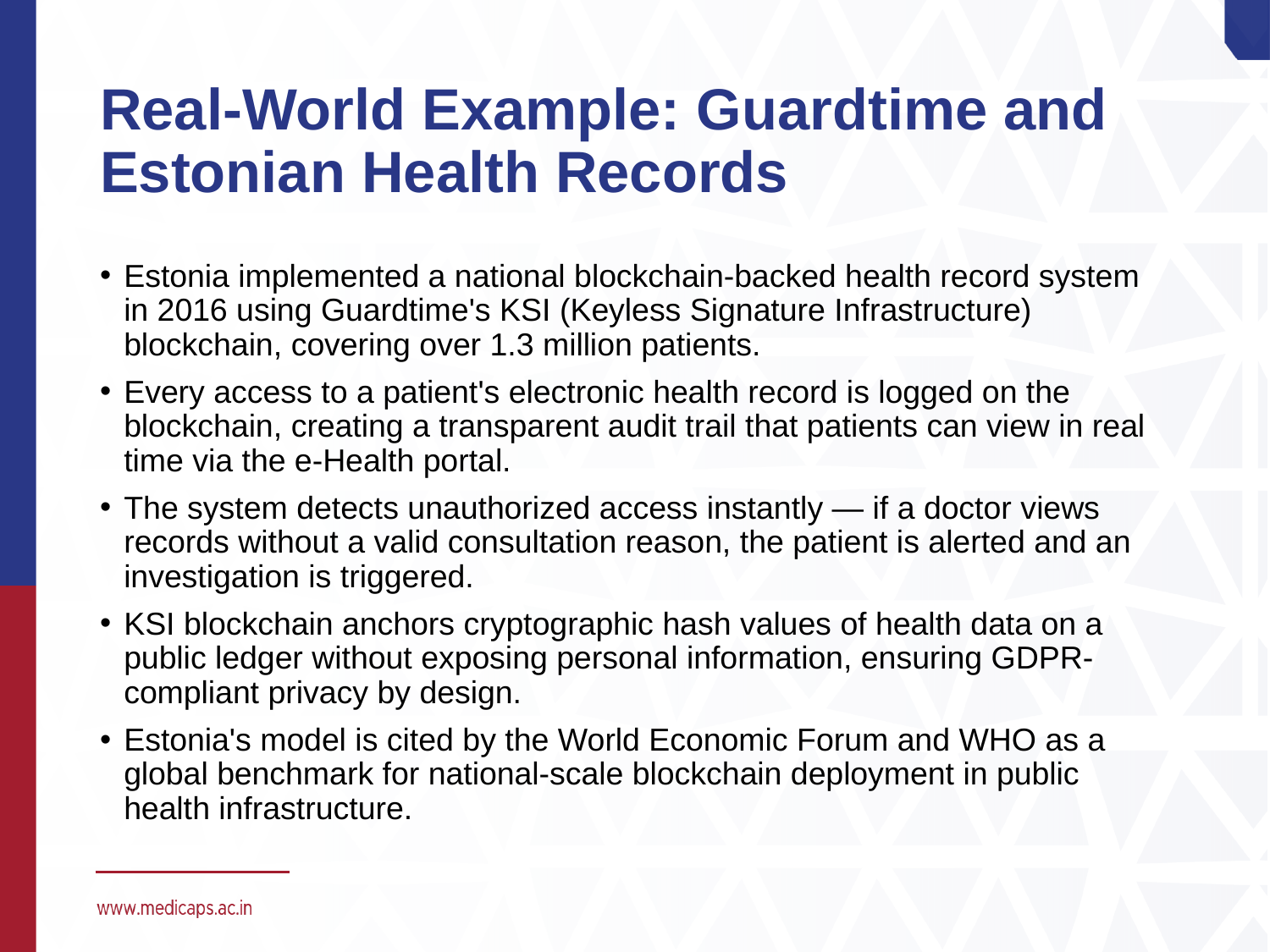

# Real-World Example: Guardtime and Estonian Health Records
Estonia implemented a national blockchain-backed health record system in 2016 using Guardtime's KSI (Keyless Signature Infrastructure) blockchain, covering over 1.3 million patients.
Every access to a patient's electronic health record is logged on the blockchain, creating a transparent audit trail that patients can view in real time via the e-Health portal.
The system detects unauthorized access instantly — if a doctor views records without a valid consultation reason, the patient is alerted and an investigation is triggered.
KSI blockchain anchors cryptographic hash values of health data on a public ledger without exposing personal information, ensuring GDPR-compliant privacy by design.
Estonia's model is cited by the World Economic Forum and WHO as a global benchmark for national-scale blockchain deployment in public health infrastructure.